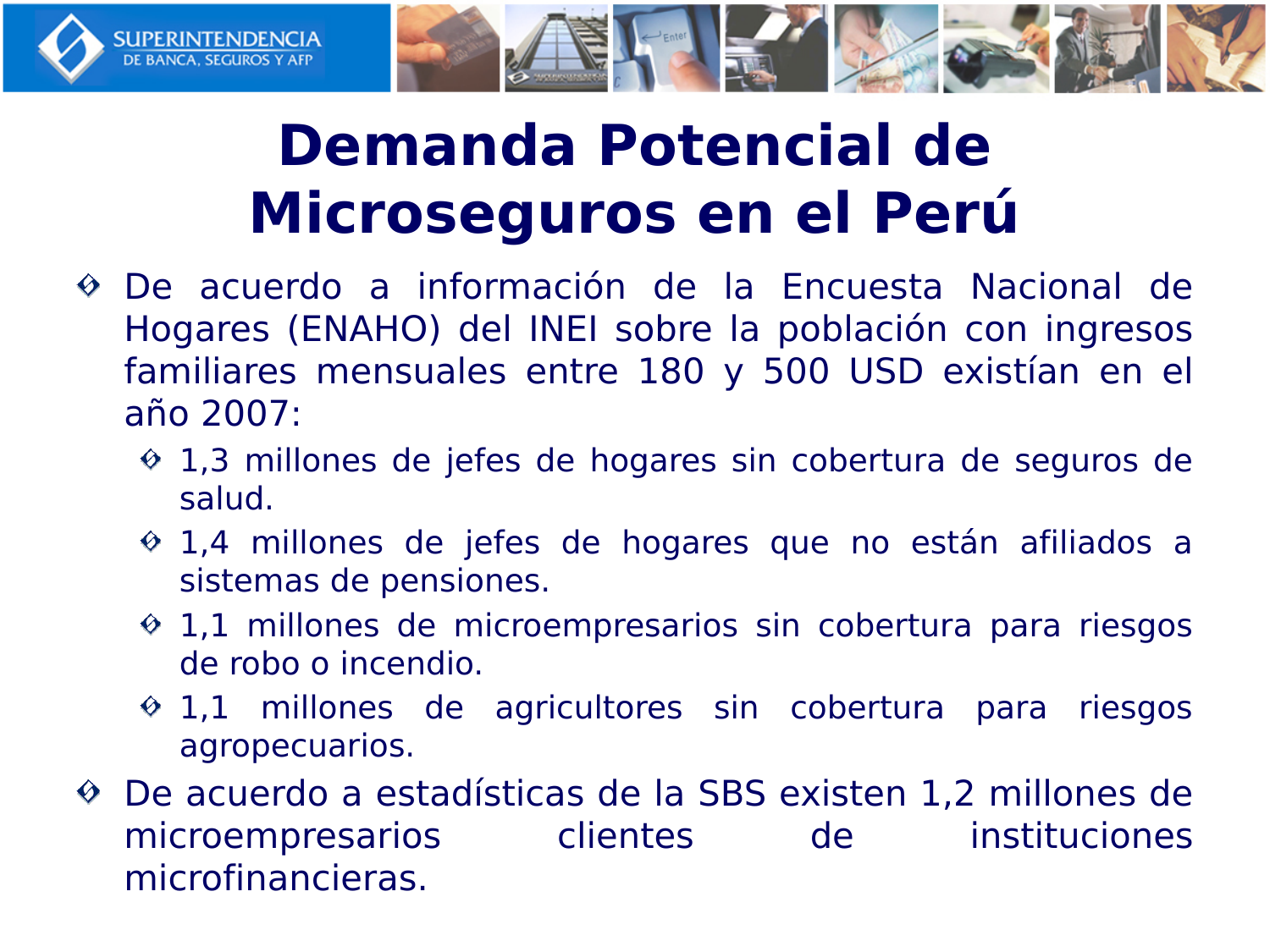

# Demanda Potencial de Microseguros en el Perú
De acuerdo a información de la Encuesta Nacional de Hogares (ENAHO) del INEI sobre la población con ingresos familiares mensuales entre 180 y 500 USD existían en el año 2007:
1,3 millones de jefes de hogares sin cobertura de seguros de salud.
1,4 millones de jefes de hogares que no están afiliados a sistemas de pensiones.
1,1 millones de microempresarios sin cobertura para riesgos de robo o incendio.
1,1 millones de agricultores sin cobertura para riesgos agropecuarios.
De acuerdo a estadísticas de la SBS existen 1,2 millones de microempresarios clientes de instituciones microfinancieras.